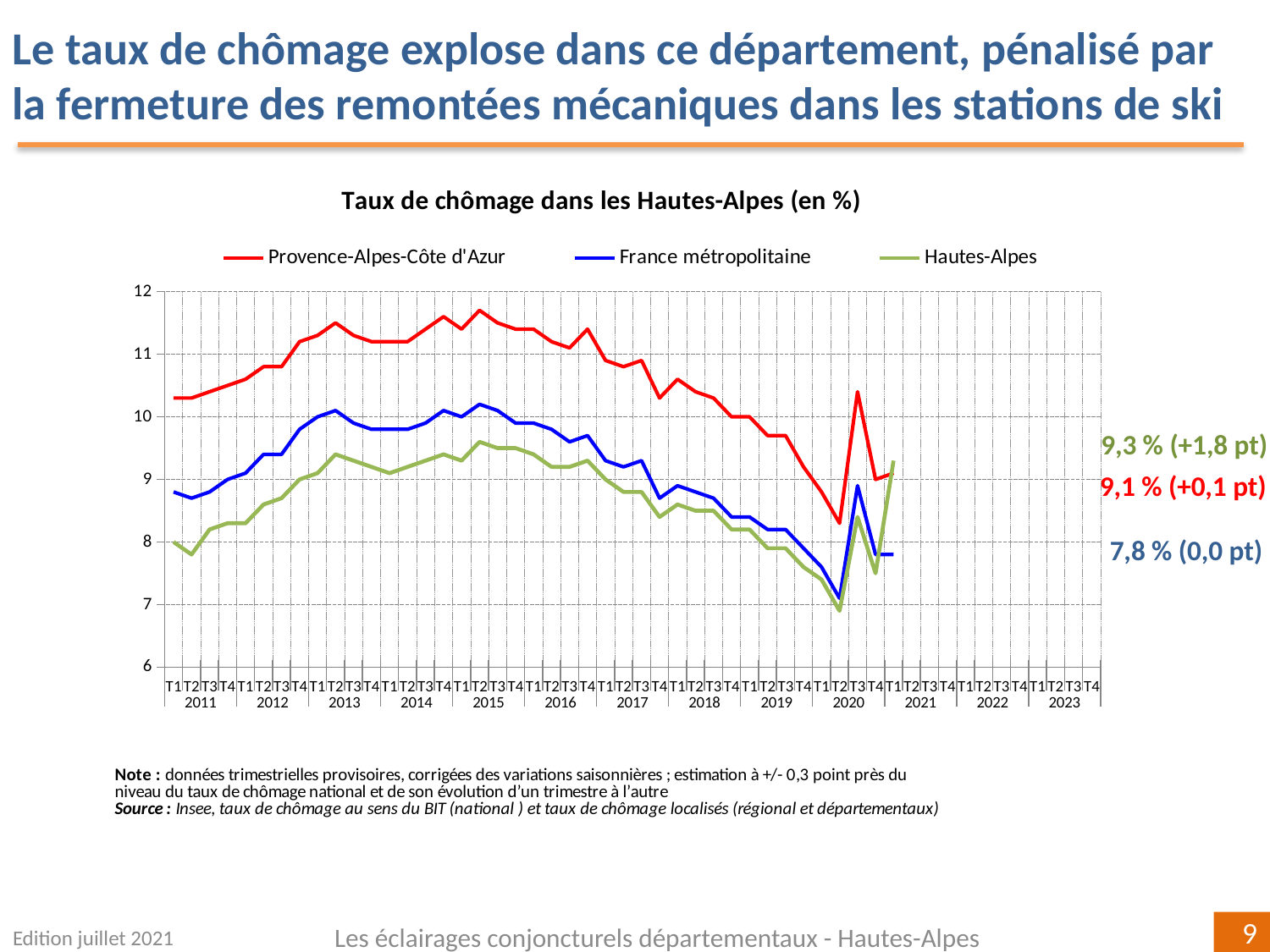

Le taux de chômage explose dans ce département, pénalisé par la fermeture des remontées mécaniques dans les stations de ski

[unsupported chart]

9,3 % (+1,8 pt)

9,1 % (+0,1 pt)

7,8 % (0,0 pt)

Edition juillet 2021
Les éclairages conjoncturels départementaux - Hautes-Alpes
9